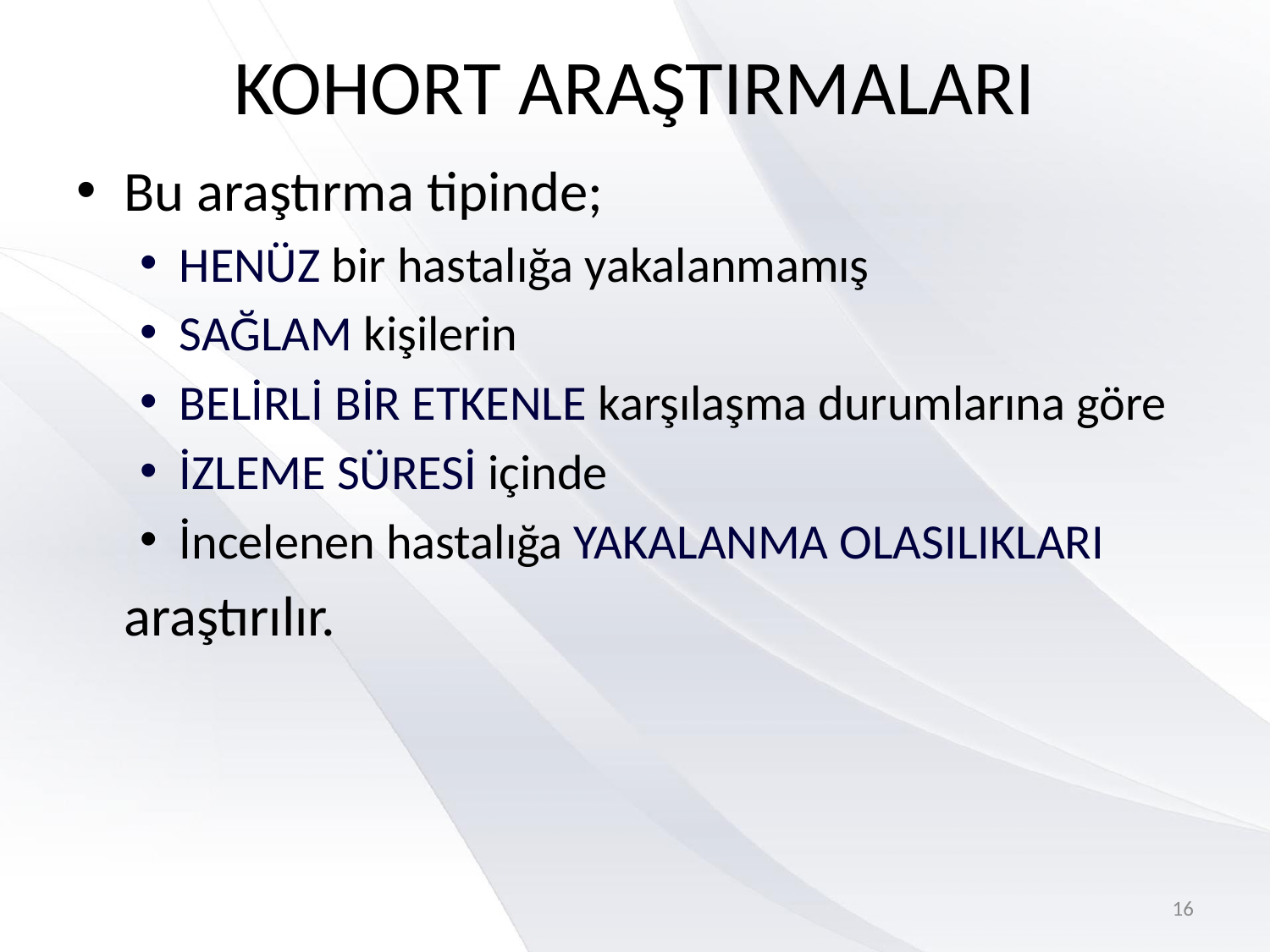

# KOHORT ARAŞTIRMALARI
Bu araştırma tipinde;
HENÜZ bir hastalığa yakalanmamış
SAĞLAM kişilerin
BELİRLİ BİR ETKENLE karşılaşma durumlarına göre
İZLEME SÜRESİ içinde
İncelenen hastalığa YAKALANMA OLASILIKLARI
	araştırılır.

16